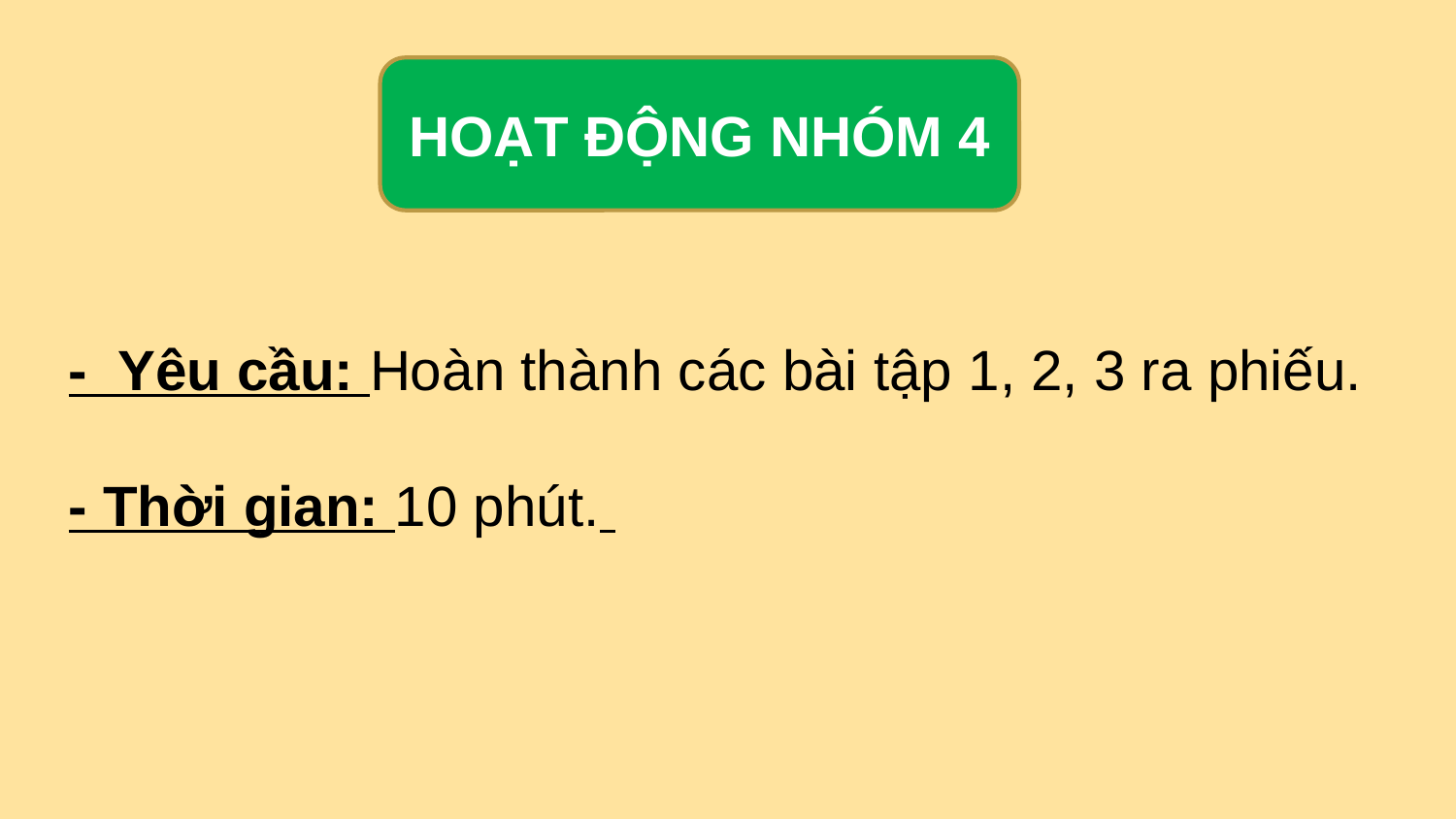

HOẠT ĐỘNG NHÓM 4
-  Yêu cầu: Hoàn thành các bài tập 1, 2, 3 ra phiếu.
- Thời gian: 10 phút.